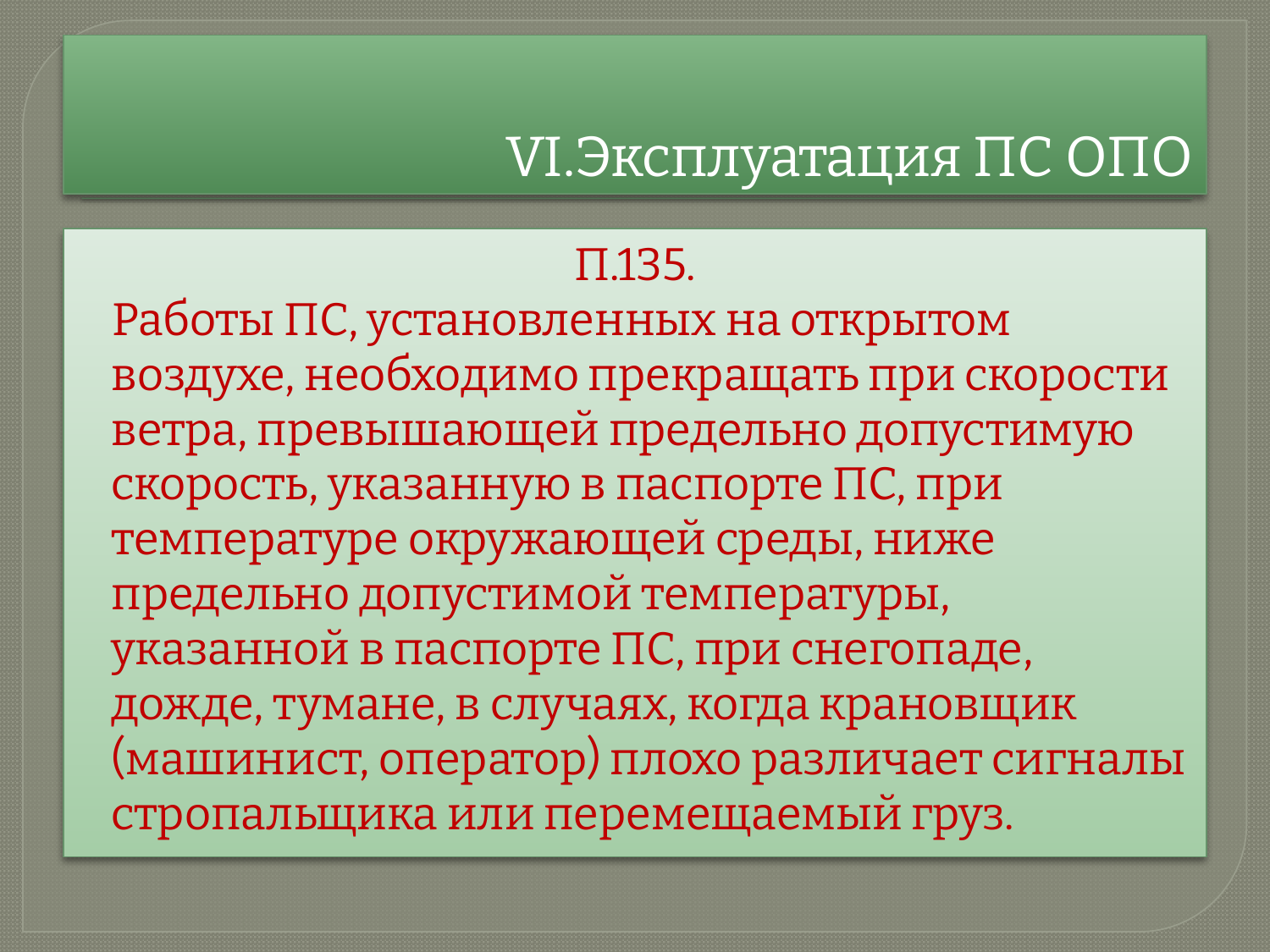

# VI.Эксплуатация ПС ОПО
П.135.
    Работы ПС, установленных на открытом воздухе, необходимо прекращать при скорости ветра, превышающей предельно допустимую скорость, указанную в паспорте ПС, при температуре окружающей среды, ниже предельно допустимой температуры, указанной в паспорте ПС, при снегопаде, дожде, тумане, в случаях, когда крановщик (машинист, оператор) плохо различает сигналы стропальщика или перемещаемый груз.